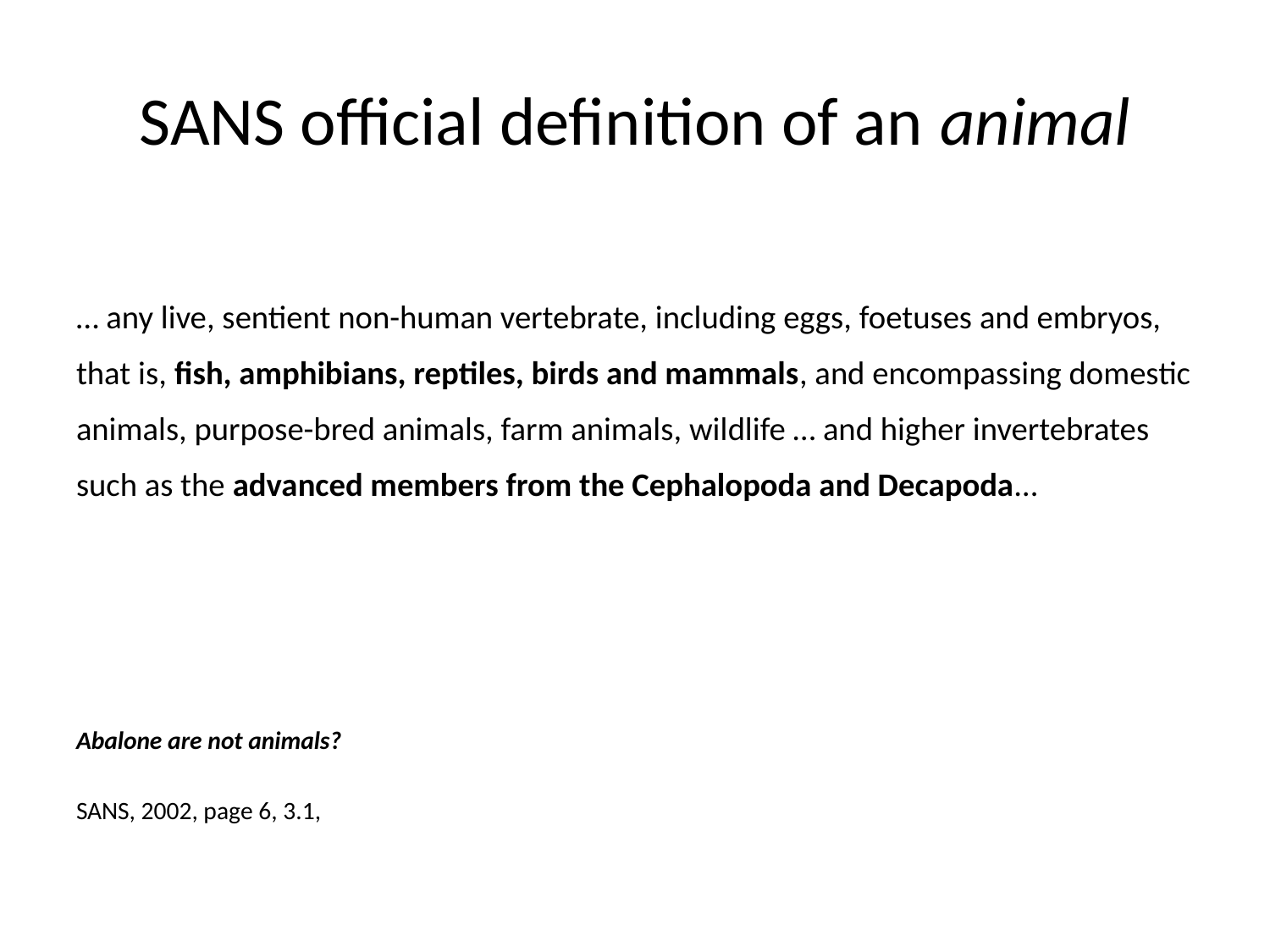

# SANS official definition of an animal

… any live, sentient non-human vertebrate, including eggs, foetuses and embryos, that is, fish, amphibians, reptiles, birds and mammals, and encompassing domestic animals, purpose-bred animals, farm animals, wildlife … and higher invertebrates such as the advanced members from the Cephalopoda and Decapoda…

Abalone are not animals?

SANS, 2002, page 6, 3.1,